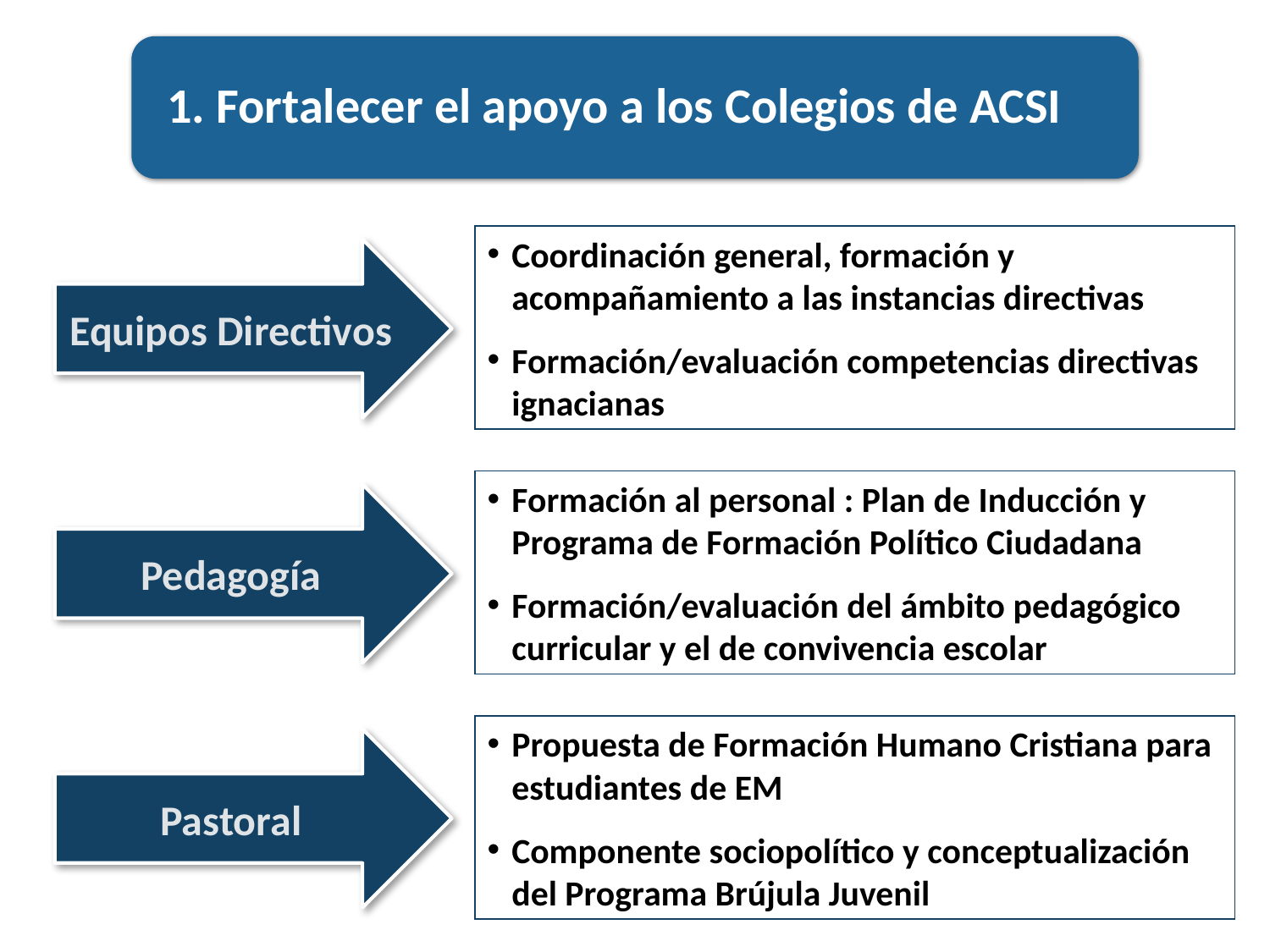

1. Fortalecer el apoyo a los Colegios de ACSI
Coordinación general, formación y acompañamiento a las instancias directivas
Formación/evaluación competencias directivas ignacianas
Equipos Directivos
Formación al personal : Plan de Inducción y Programa de Formación Político Ciudadana
Formación/evaluación del ámbito pedagógico curricular y el de convivencia escolar
Pedagogía
Propuesta de Formación Humano Cristiana para estudiantes de EM
Componente sociopolítico y conceptualización del Programa Brújula Juvenil
Pastoral